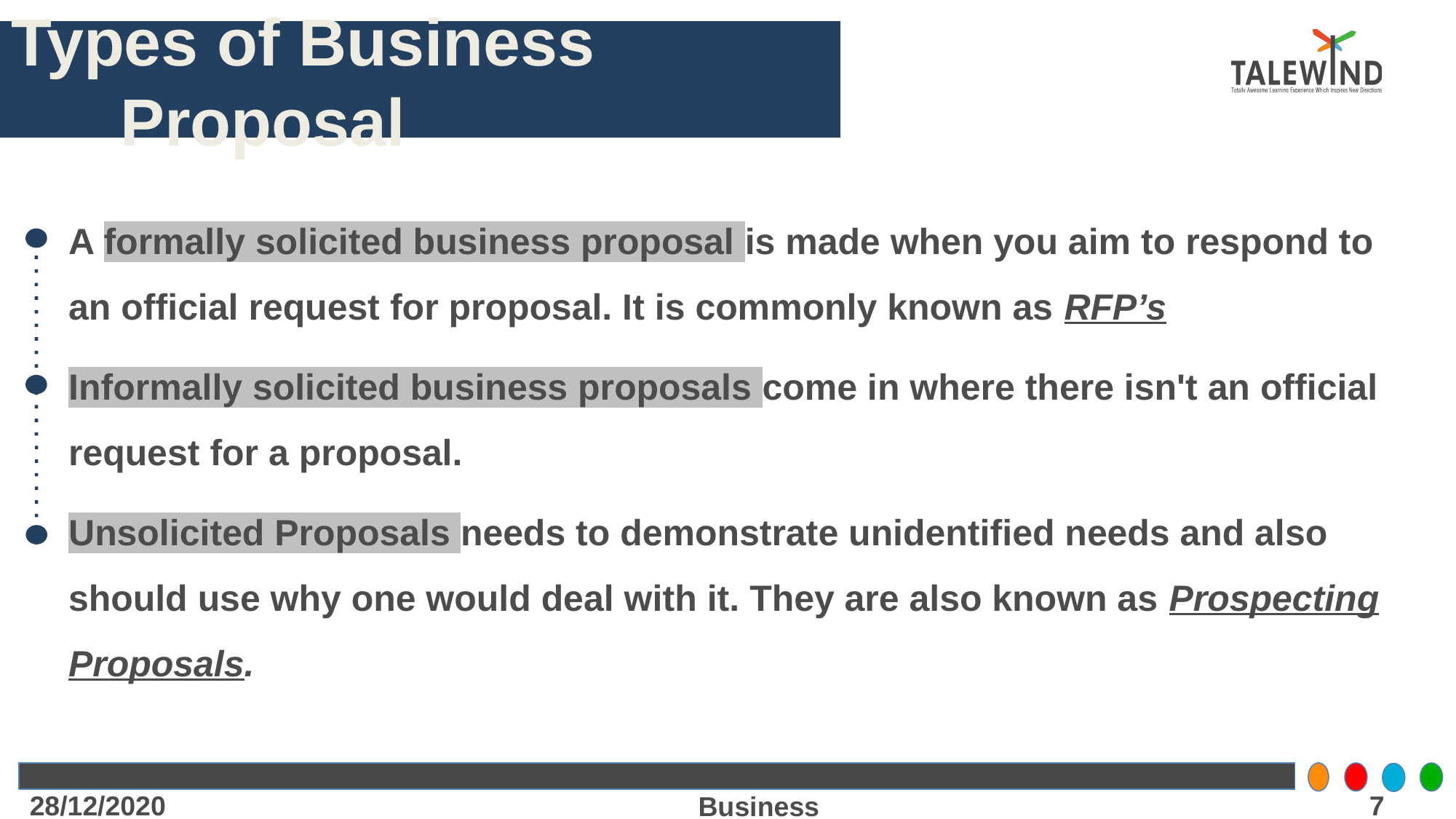

# Types of Business Proposal

A formally solicited business proposal is made when you aim to respond to an official request for proposal. It is commonly known as RFP’s
Informally solicited business proposals come in where there isn't an official request for a proposal.
Unsolicited Proposals needs to demonstrate unidentified needs and also should use why one would deal with it. They are also known as Prospecting Proposals.

28/12/2020
7
Business Proposal